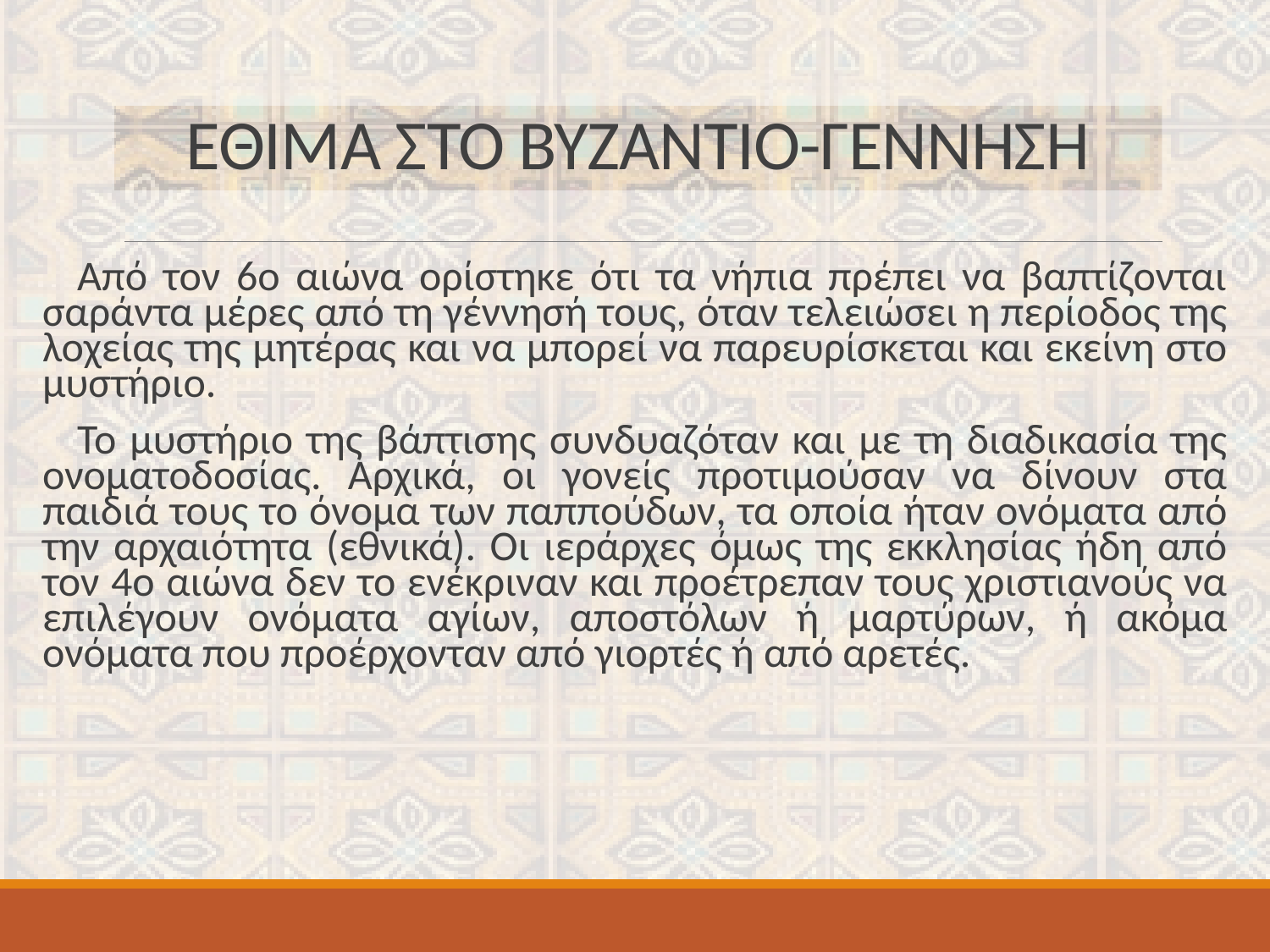

# ΕΘΙΜΑ ΣΤΟ ΒΥΖΑΝΤΙΟ-ΓΕΝΝΗΣΗ
Από τον 6ο αιώνα ορίστηκε ότι τα νήπια πρέπει να βαπτίζονται σαράντα μέρες από τη γέννησή τους, όταν τελειώσει η περίοδος της λοχείας της μητέρας και να μπορεί να παρευρίσκεται και εκείνη στο μυστήριο.
Το μυστήριο της βάπτισης συνδυαζόταν και με τη διαδικασία της ονοματοδοσίας. Αρχικά, οι γονείς προτιμούσαν να δίνουν στα παιδιά τους το όνομα των παππούδων, τα οποία ήταν ονόματα από την αρχαιότητα (εθνικά). Οι ιεράρχες όμως της εκκλησίας ήδη από τον 4ο αιώνα δεν το ενέκριναν και προέτρεπαν τους χριστιανούς να επιλέγουν ονόματα αγίων, αποστόλων ή μαρτύρων, ή ακόμα ονόματα που προέρχονταν από γιορτές ή από αρετές.